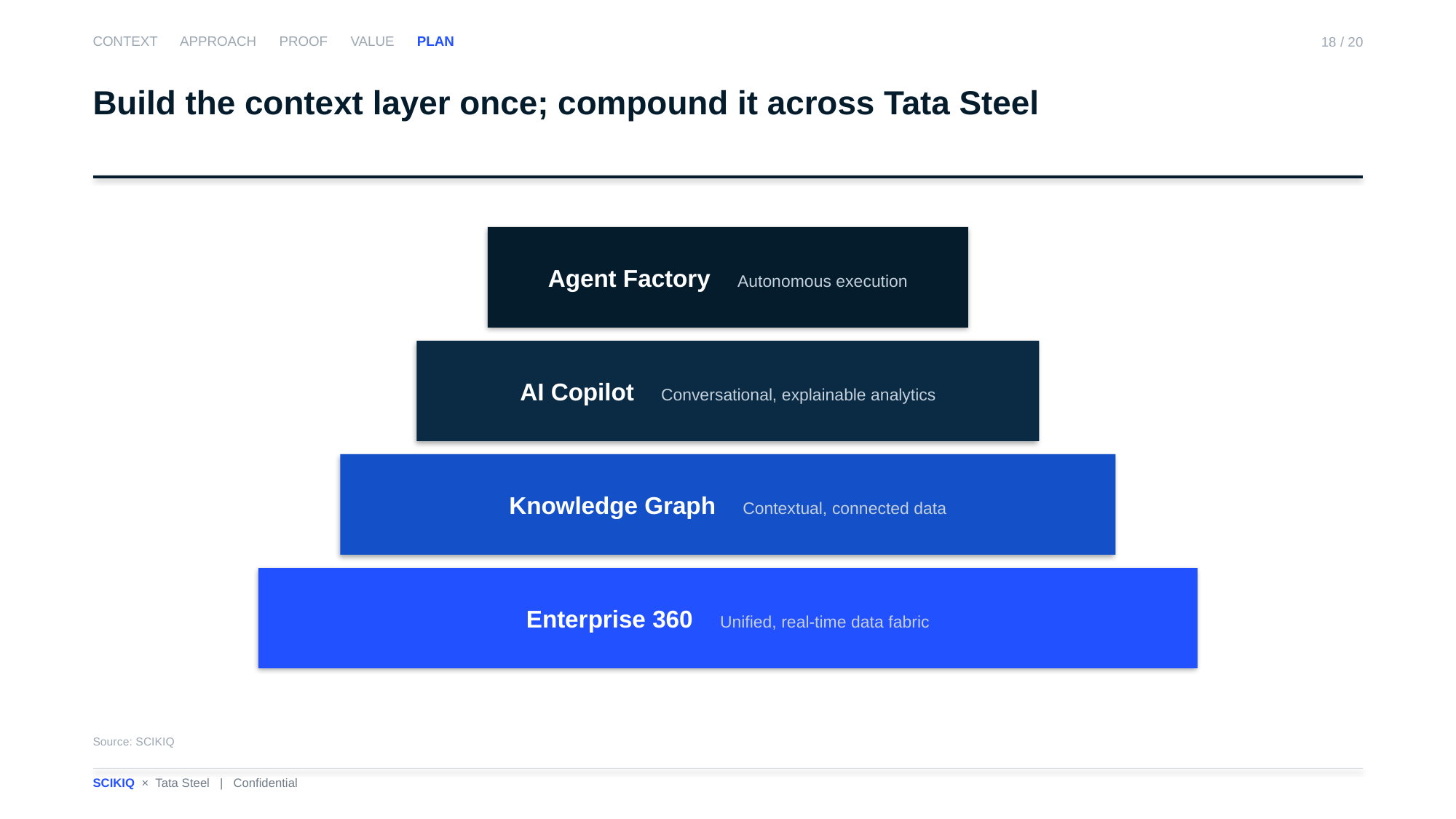

CONTEXT      APPROACH      PROOF      VALUE      PLAN
18 / 20
Build the context layer once; compound it across Tata Steel

Agent Factory    Autonomous execution

AI Copilot    Conversational, explainable analytics

Knowledge Graph    Contextual, connected data

Enterprise 360    Unified, real-time data fabric
Source: SCIKIQ
SCIKIQ  ×  Tata Steel   |   Confidential